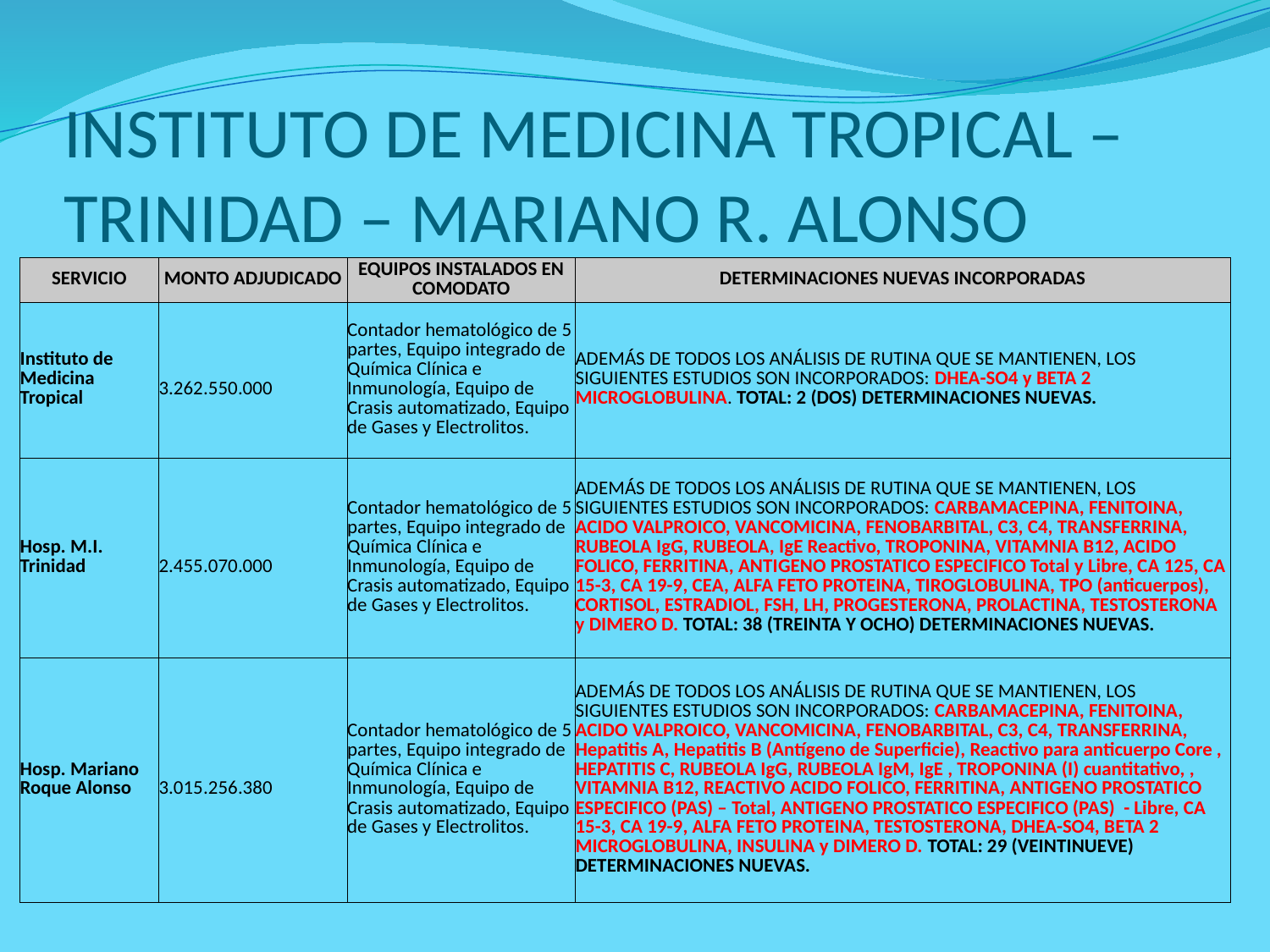

# INSTITUTO DE MEDICINA TROPICAL – TRINIDAD – MARIANO R. ALONSO
| SERVICIO | MONTO ADJUDICADO | EQUIPOS INSTALADOS EN COMODATO | DETERMINACIONES NUEVAS INCORPORADAS |
| --- | --- | --- | --- |
| Instituto de Medicina Tropical | 3.262.550.000 | Contador hematológico de 5 partes, Equipo integrado de Química Clínica e Inmunología, Equipo de Crasis automatizado, Equipo de Gases y Electrolitos. | ADEMÁS DE TODOS LOS ANÁLISIS DE RUTINA QUE SE MANTIENEN, LOS SIGUIENTES ESTUDIOS SON INCORPORADOS: DHEA-SO4 y BETA 2 MICROGLOBULINA. TOTAL: 2 (DOS) DETERMINACIONES NUEVAS. |
| Hosp. M.I. Trinidad | 2.455.070.000 | Contador hematológico de 5 partes, Equipo integrado de Química Clínica e Inmunología, Equipo de Crasis automatizado, Equipo de Gases y Electrolitos. | ADEMÁS DE TODOS LOS ANÁLISIS DE RUTINA QUE SE MANTIENEN, LOS SIGUIENTES ESTUDIOS SON INCORPORADOS: CARBAMACEPINA, FENITOINA, ACIDO VALPROICO, VANCOMICINA, FENOBARBITAL, C3, C4, TRANSFERRINA, RUBEOLA IgG, RUBEOLA, IgE Reactivo, TROPONINA, VITAMNIA B12, ACIDO FOLICO, FERRITINA, ANTIGENO PROSTATICO ESPECIFICO Total y Libre, CA 125, CA 15-3, CA 19-9, CEA, ALFA FETO PROTEINA, TIROGLOBULINA, TPO (anticuerpos), CORTISOL, ESTRADIOL, FSH, LH, PROGESTERONA, PROLACTINA, TESTOSTERONA y DIMERO D. TOTAL: 38 (TREINTA Y OCHO) DETERMINACIONES NUEVAS. |
| Hosp. Mariano Roque Alonso | 3.015.256.380 | Contador hematológico de 5 partes, Equipo integrado de Química Clínica e Inmunología, Equipo de Crasis automatizado, Equipo de Gases y Electrolitos. | ADEMÁS DE TODOS LOS ANÁLISIS DE RUTINA QUE SE MANTIENEN, LOS SIGUIENTES ESTUDIOS SON INCORPORADOS: CARBAMACEPINA, FENITOINA, ACIDO VALPROICO, VANCOMICINA, FENOBARBITAL, C3, C4, TRANSFERRINA, Hepatitis A, Hepatitis B (Antígeno de Superficie), Reactivo para anticuerpo Core , HEPATITIS C, RUBEOLA IgG, RUBEOLA IgM, IgE , TROPONINA (I) cuantitativo, , VITAMNIA B12, REACTIVO ACIDO FOLICO, FERRITINA, ANTIGENO PROSTATICO ESPECIFICO (PAS) – Total, ANTIGENO PROSTATICO ESPECIFICO (PAS) - Libre, CA 15-3, CA 19-9, ALFA FETO PROTEINA, TESTOSTERONA, DHEA-SO4, BETA 2 MICROGLOBULINA, INSULINA y DIMERO D. TOTAL: 29 (VEINTINUEVE) DETERMINACIONES NUEVAS. |